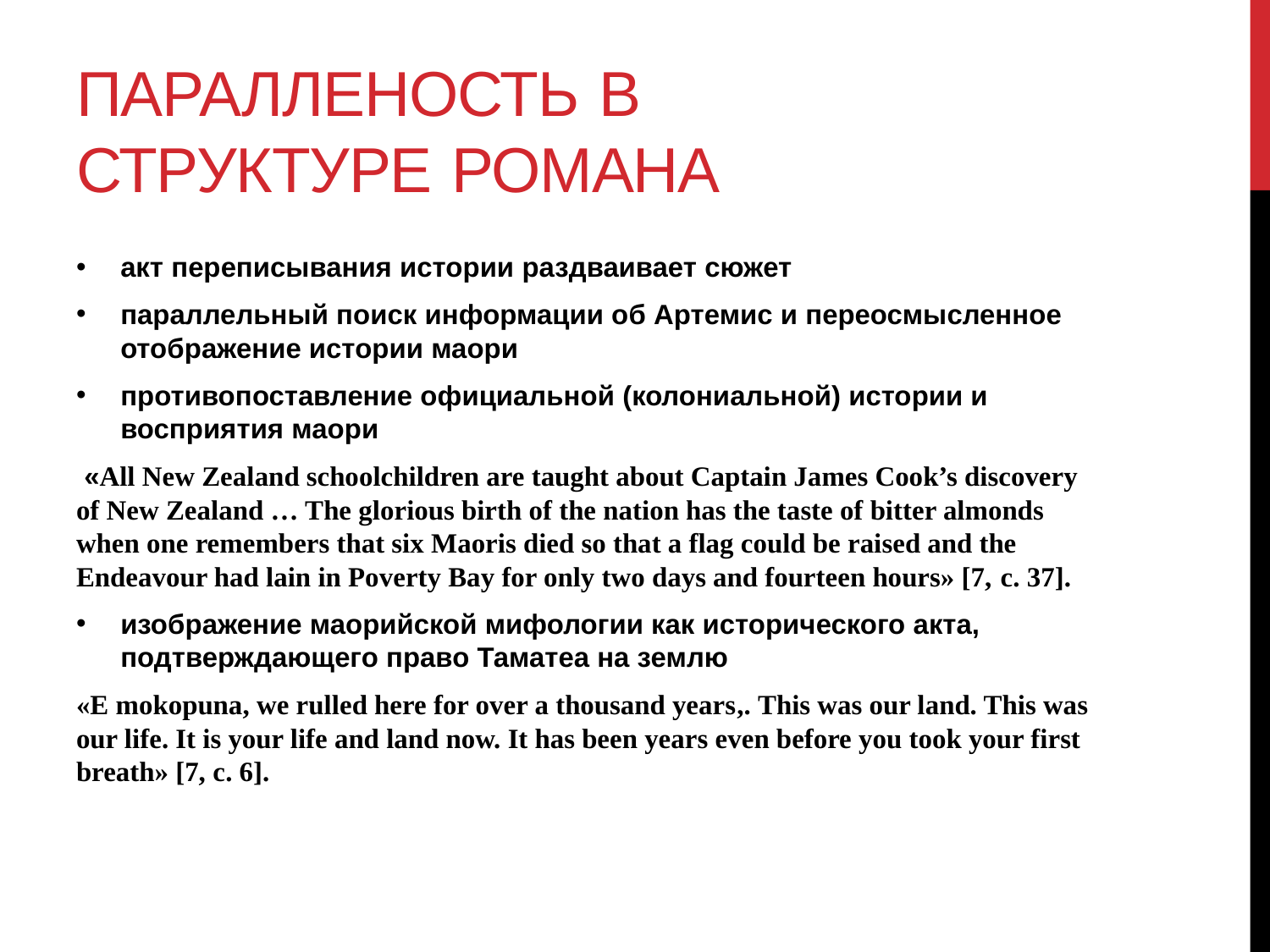

# Паралленость в структуре романа
акт переписывания истории раздваивает сюжет
параллельный поиск информации об Артемис и переосмысленное отображение истории маори
противопоставление официальной (колониальной) истории и восприятия маори
 «All New Zealand schoolchildren are taught about Captain James Cook’s discovery of New Zealand … The glorious birth of the nation has the taste of bitter almonds when one remembers that six Maoris died so that a flag could be raised and the  Endeavour had lain in Poverty Bay for only two days and fourteen hours» [7, с. 37].
изображение маорийской мифологии как исторического акта, подтверждающего право Таматеа на землю
«E mokopuna, we rulled here for over a thousand years,. This was our land. This was our life. It is your life and land now. It has been years even before you took your first breath» [7, с. 6].